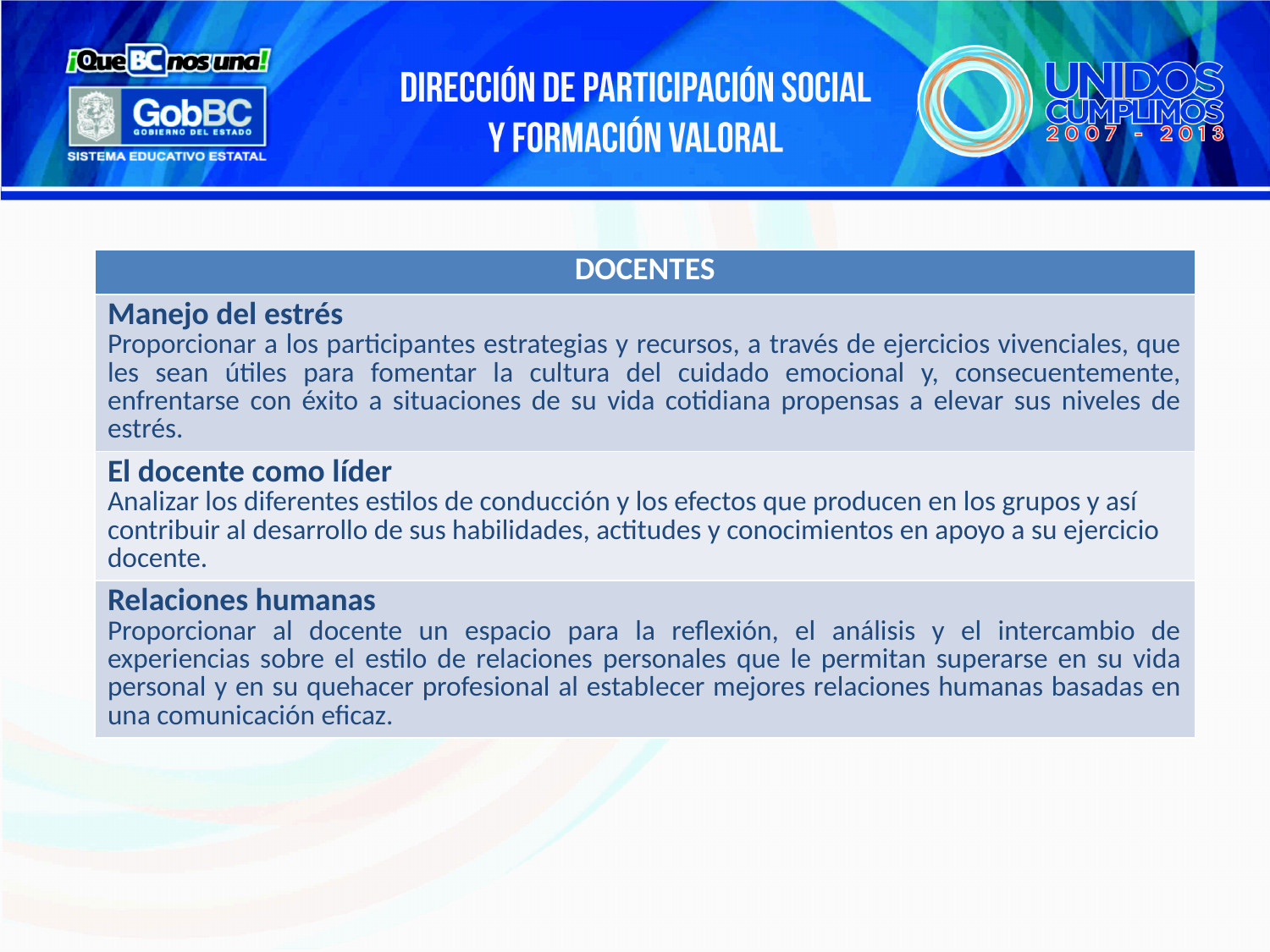

| DOCENTES |
| --- |
| Manejo del estrés Proporcionar a los participantes estrategias y recursos, a través de ejercicios vivenciales, que les sean útiles para fomentar la cultura del cuidado emocional y, consecuentemente, enfrentarse con éxito a situaciones de su vida cotidiana propensas a elevar sus niveles de estrés. |
| El docente como líder Analizar los diferentes estilos de conducción y los efectos que producen en los grupos y así contribuir al desarrollo de sus habilidades, actitudes y conocimientos en apoyo a su ejercicio docente. |
| Relaciones humanas Proporcionar al docente un espacio para la reflexión, el análisis y el intercambio de experiencias sobre el estilo de relaciones personales que le permitan superarse en su vida personal y en su quehacer profesional al establecer mejores relaciones humanas basadas en una comunicación eficaz. |